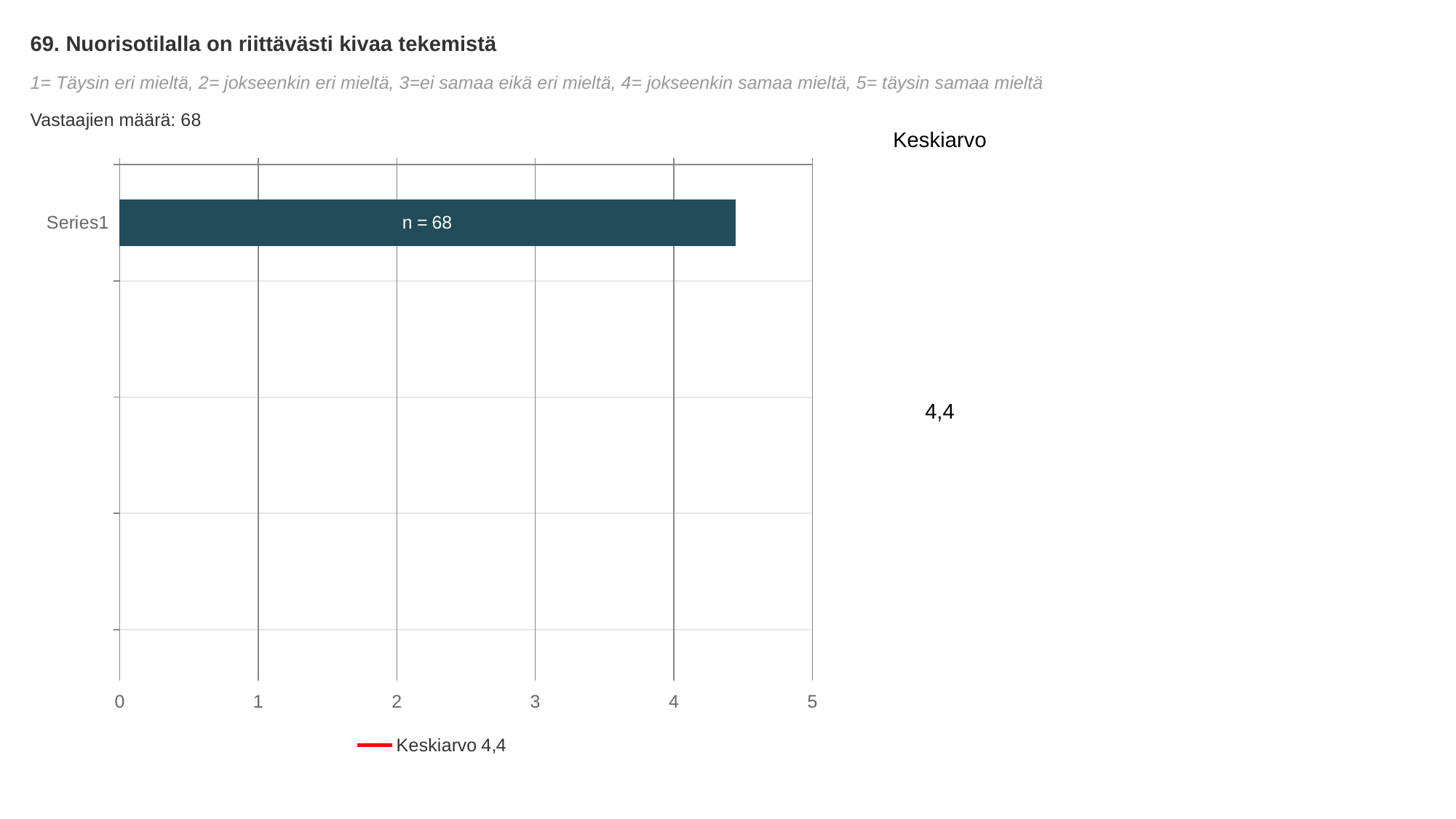

69. Nuorisotilalla on riittävästi kivaa tekemistä
1= Täysin eri mieltä, 2= jokseenkin eri mieltä, 3=ei samaa eikä eri mieltä, 4= jokseenkin samaa mieltä, 5= täysin samaa mieltä
Vastaajien määrä: 68
Keskiarvo

### Chart

| Category | Nuorisotilalla on riittävästi kivaa tekemistä | Keskiarvo 4,4 |
|---|---|---|
4,4